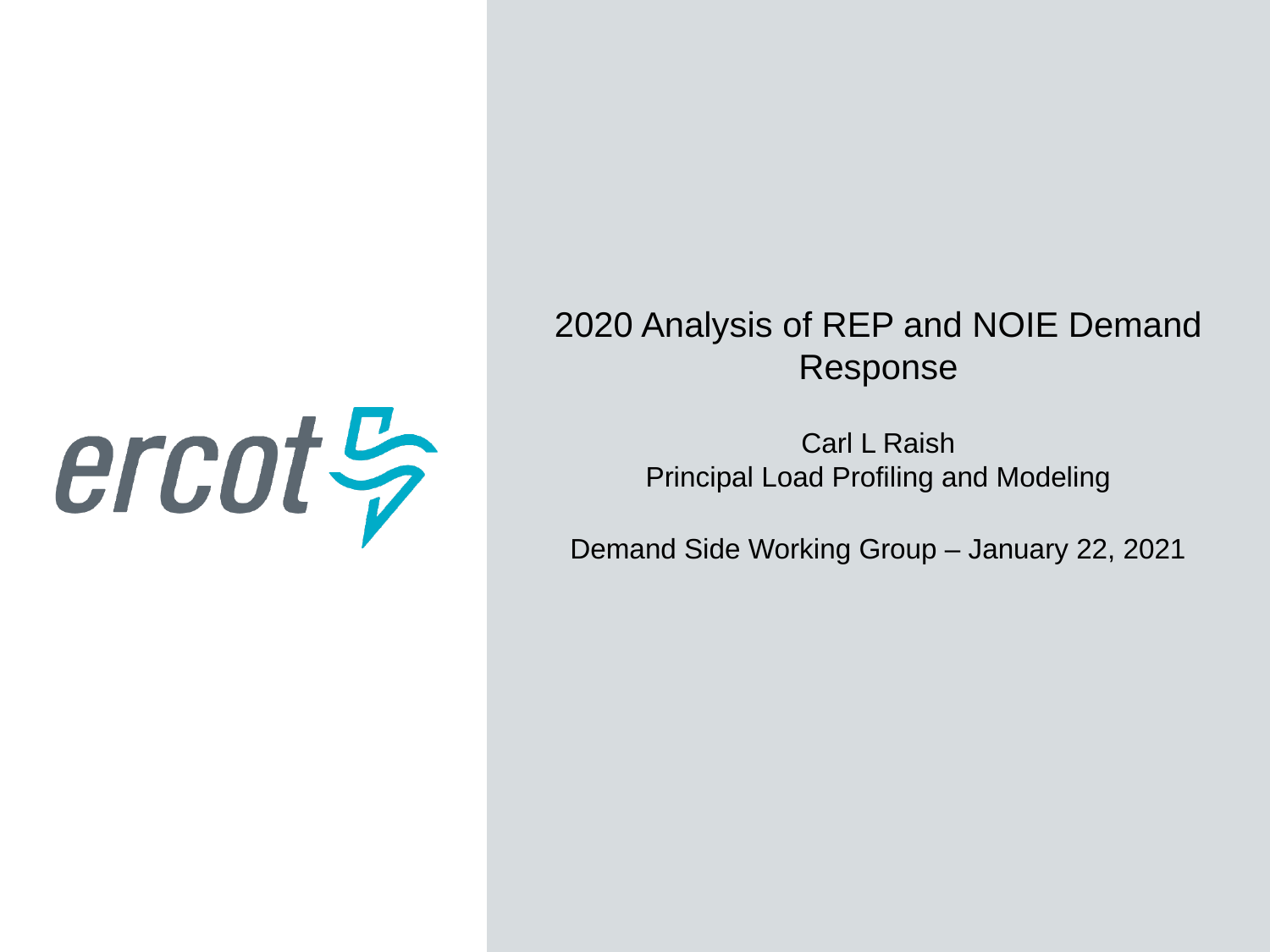

2020 Analysis of REP and NOIE Demand Response

Carl L Raish
Principal Load Profiling and Modeling

Demand Side Working Group – January 22, 2021